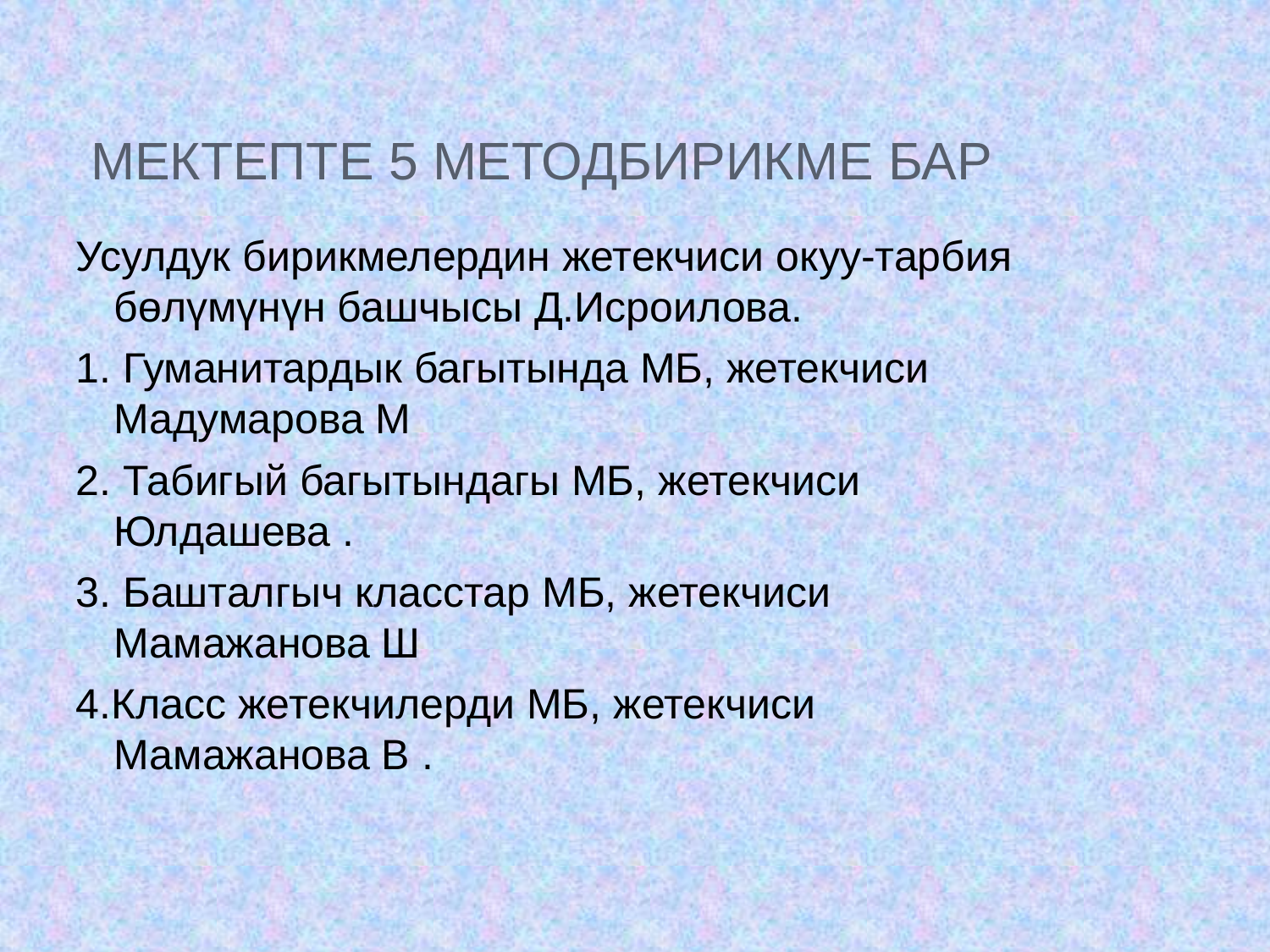

# Мектепте 5 методбирикме бар
Усулдук бирикмелердин жетекчиси окуу-тарбия бөлүмүнүн башчысы Д.Исроилова.
1. Гуманитардык багытында МБ, жетекчиси  Мадумарова М
2. Табигый багытындагы МБ, жетекчиси  Юлдашева .
3. Башталгыч класстар МБ, жетекчиси Мамажанова Ш
4.Класс жетекчилерди МБ, жетекчиси  Мамажанова В .